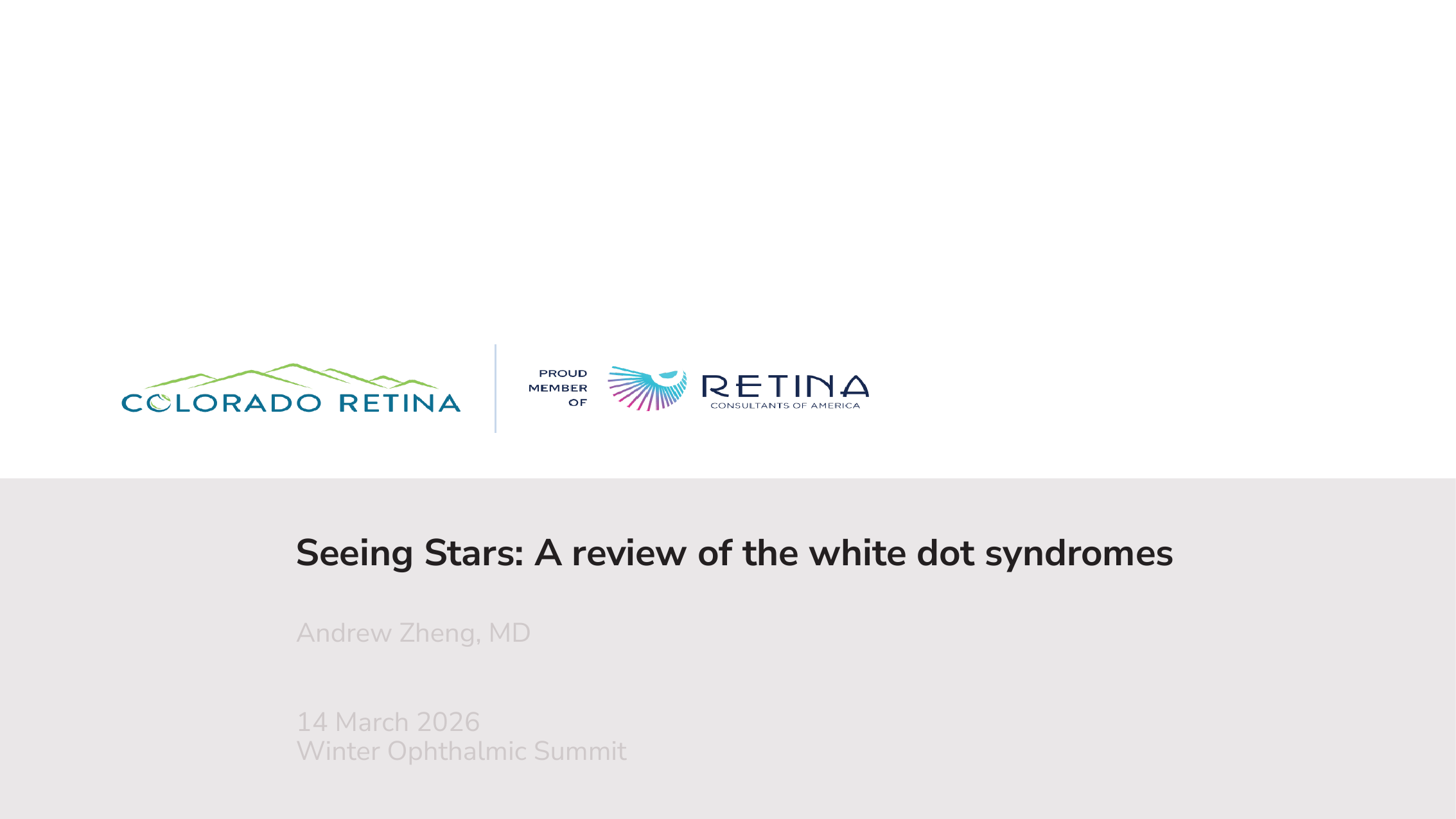

Seeing Stars: A review of the white dot syndromes
Andrew Zheng, MD
14 March 2026
Winter Ophthalmic Summit